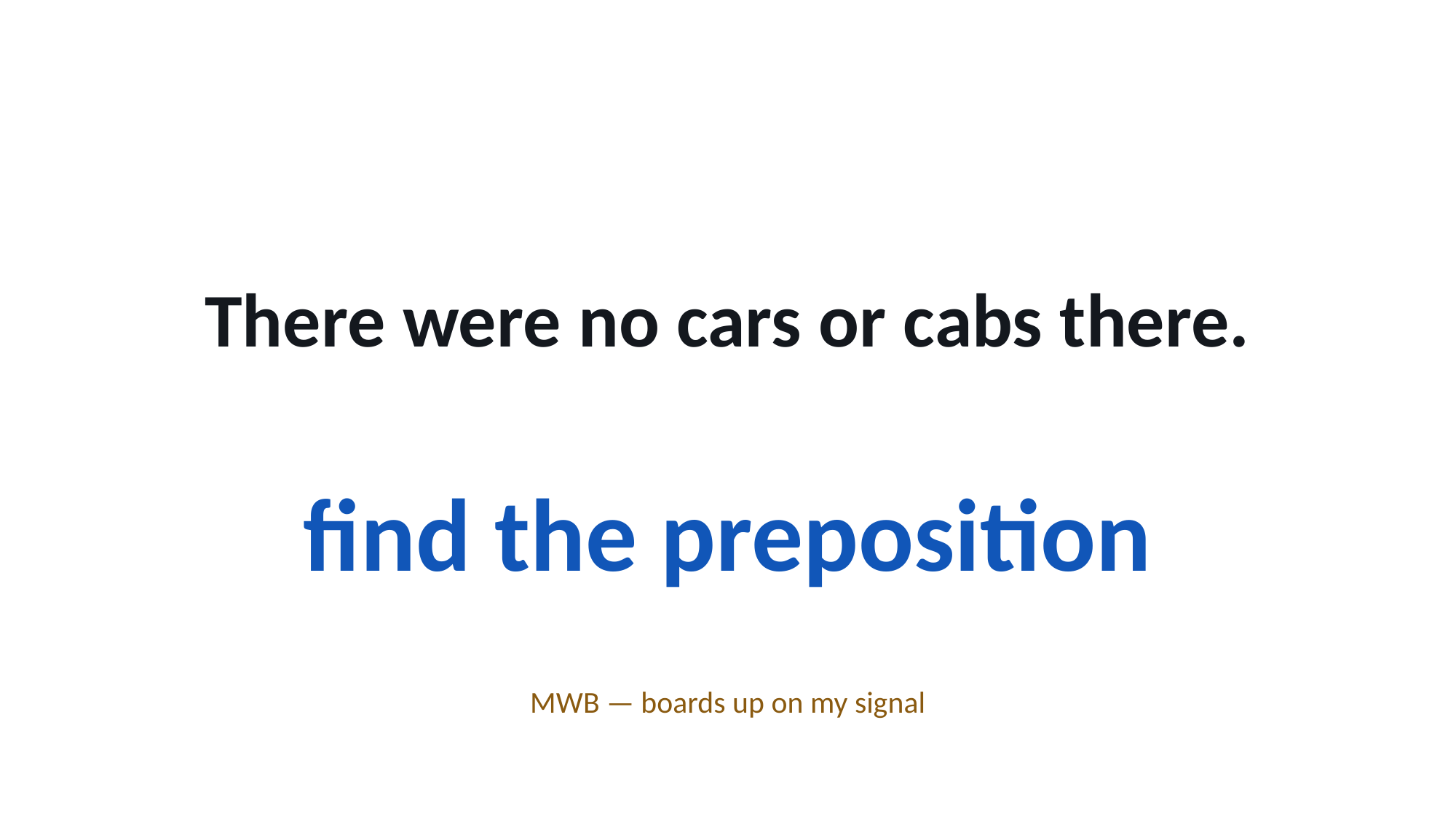

There were no cars or cabs there.
find the preposition
MWB — boards up on my signal